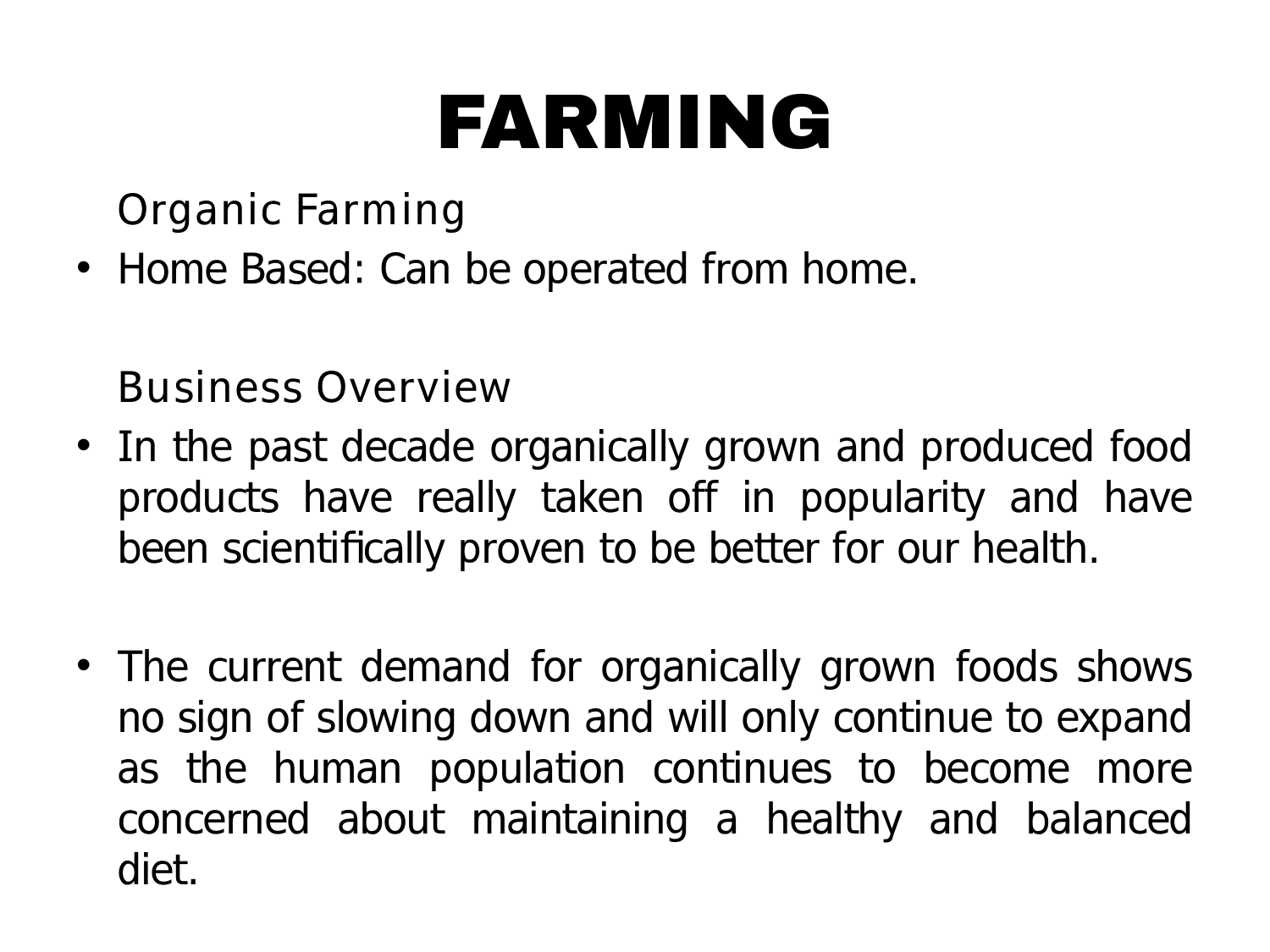

# FARMING
	Organic Farming
Home Based: Can be operated from home.

	Business Overview
In the past decade organically grown and produced food products have really taken off in popularity and have been scientifically proven to be better for our health.

The current demand for organically grown foods shows no sign of slowing down and will only continue to expand as the human population continues to become more concerned about maintaining a healthy and balanced diet.